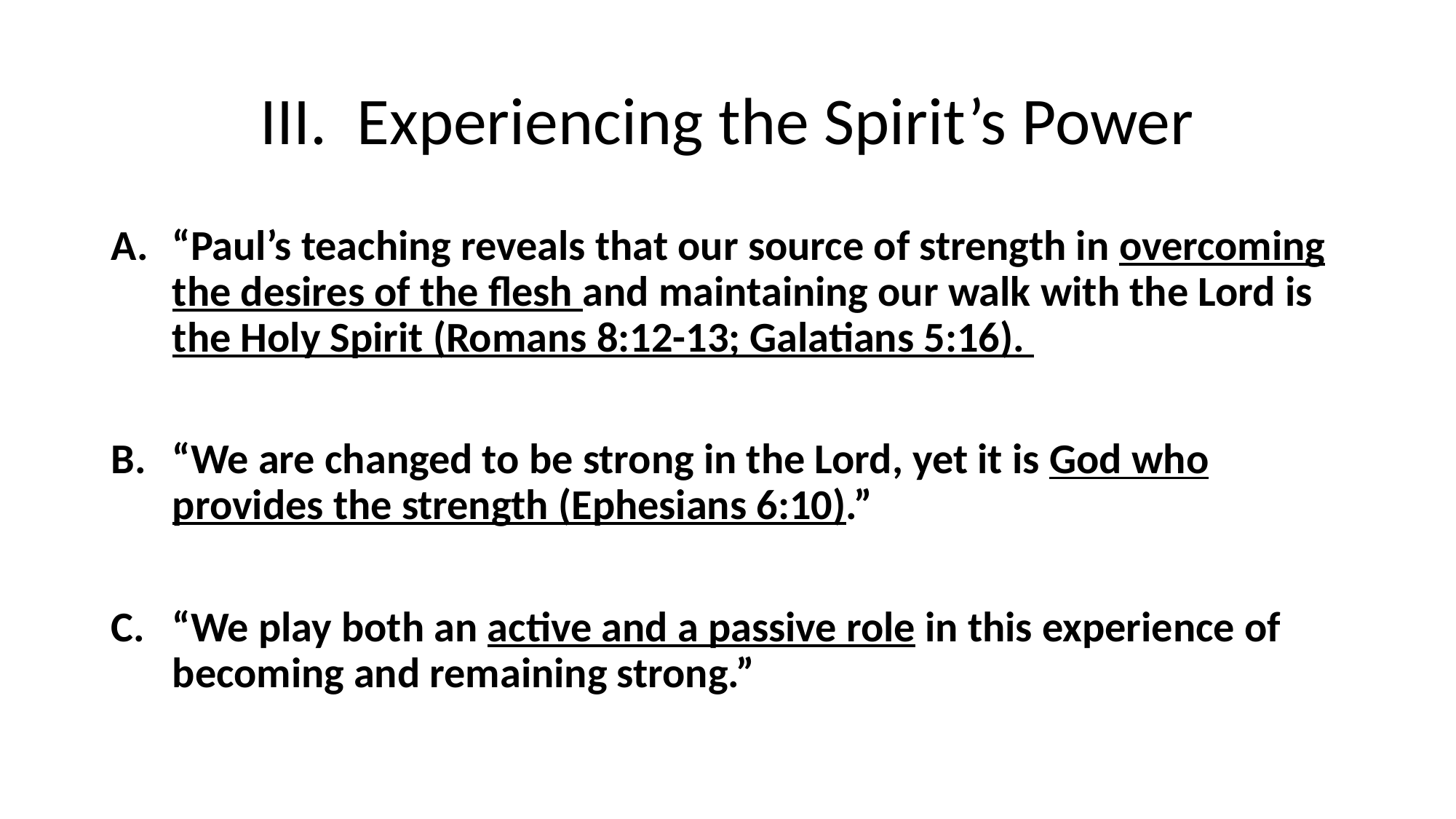

# III.  Experiencing the Spirit’s Power
“Paul’s teaching reveals that our source of strength in overcoming the desires of the flesh and maintaining our walk with the Lord is the Holy Spirit (Romans 8:12-13; Galatians 5:16).

“We are changed to be strong in the Lord, yet it is God who provides the strength (Ephesians 6:10).”

“We play both an active and a passive role in this experience of becoming and remaining strong.”